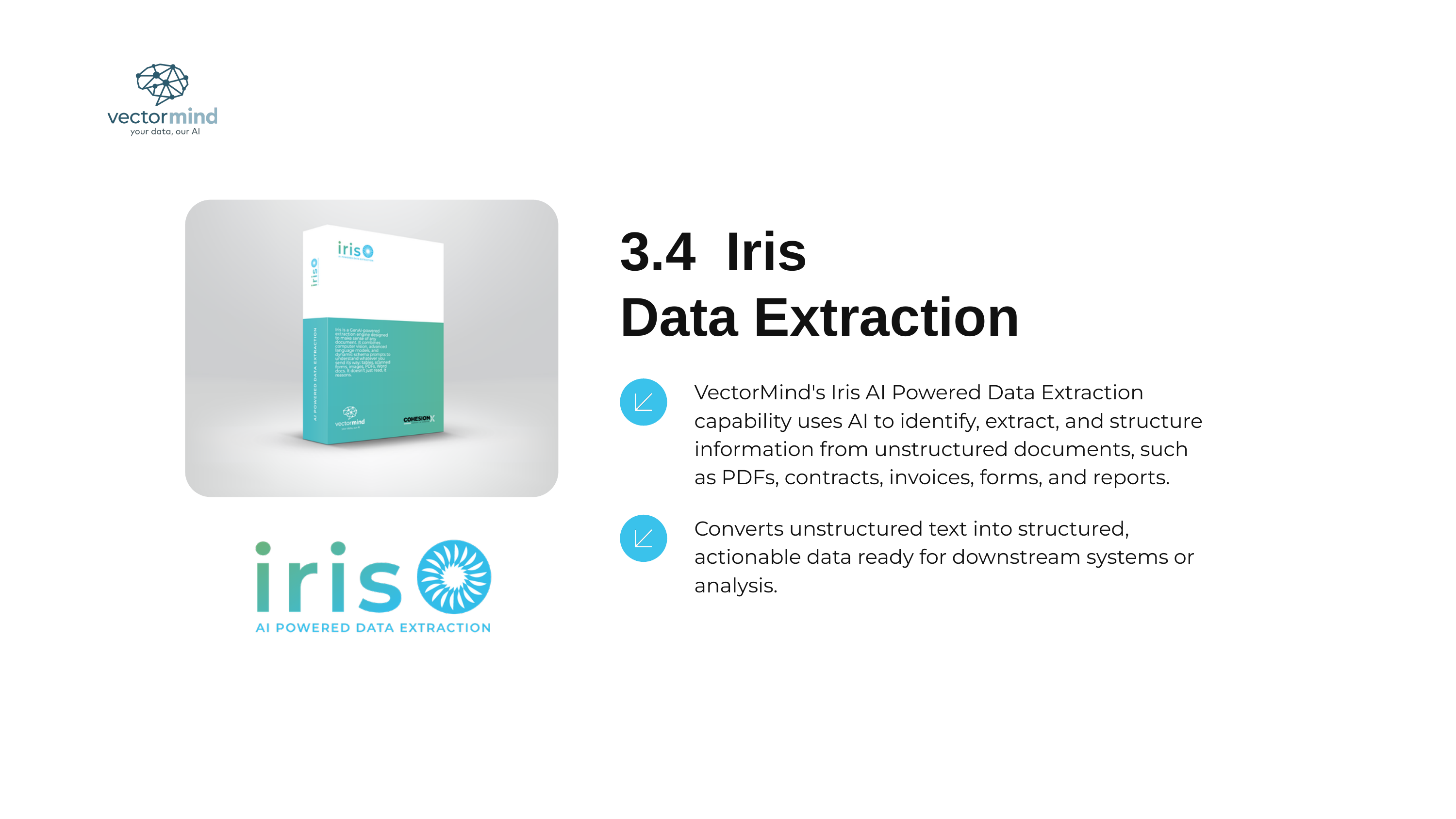

3.4  Iris            Data Extraction
VectorMind's Iris AI Powered Data Extraction capability uses AI to identify, extract, and structure information from unstructured documents, such as PDFs, contracts, invoices, forms, and reports.

Converts unstructured text into structured, actionable data ready for downstream systems or analysis.